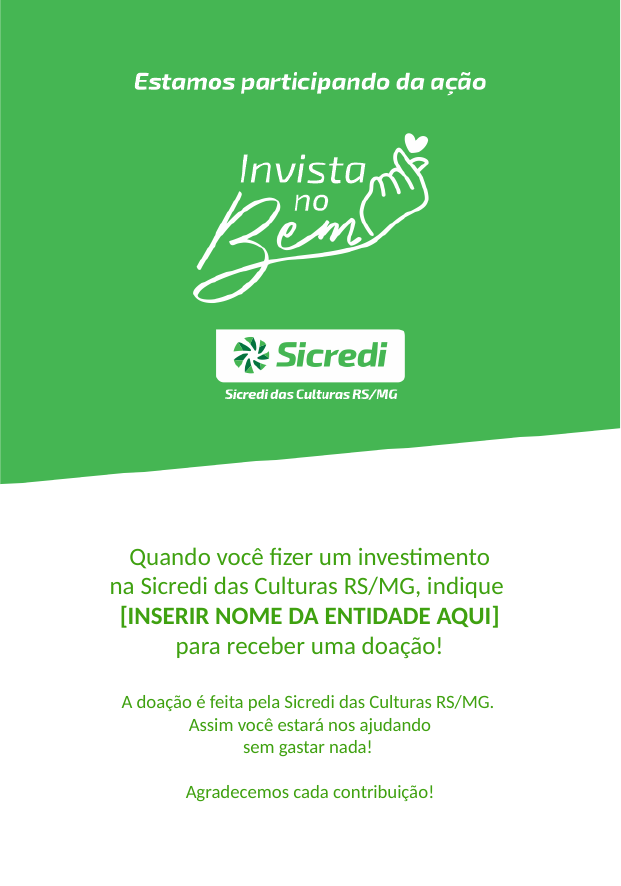

Quando você fizer um investimento
na Sicredi das Culturas RS/MG, indique
[INSERIR NOME DA ENTIDADE AQUI]
para receber uma doação!

A doação é feita pela Sicredi das Culturas RS/MG.
Assim você estará nos ajudando
sem gastar nada!

Agradecemos cada contribuição!